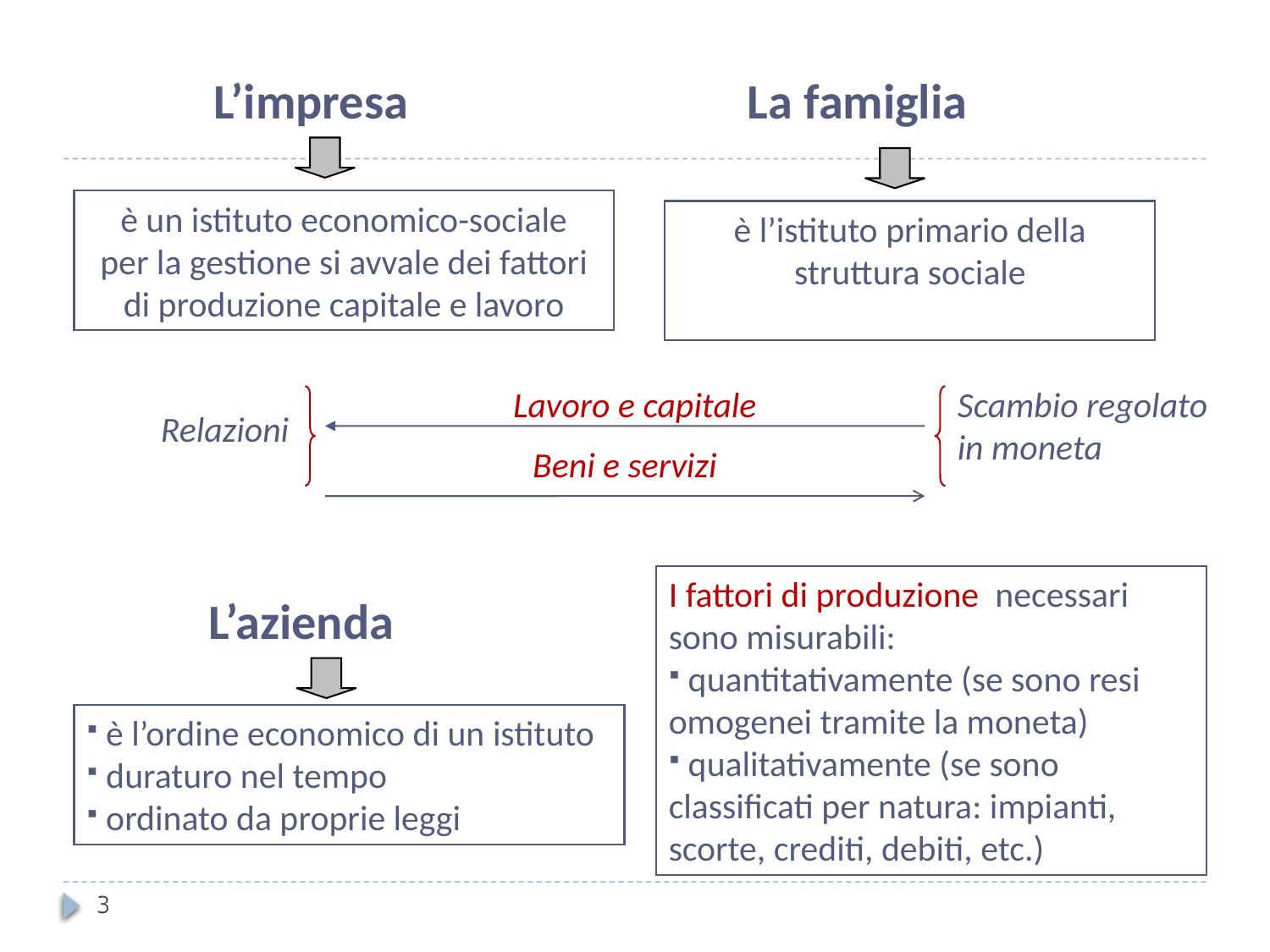

L’impresa
La famiglia

è un istituto economico-sociale
per la gestione si avvale dei fattori di produzione capitale e lavoro
è l’istituto primario della struttura sociale

Lavoro e capitale
Scambio regolato in moneta

Relazioni

Beni e servizi

I fattori di produzione  necessari sono misurabili:
 quantitativamente (se sono resi omogenei tramite la moneta)
 qualitativamente (se sono classificati per natura: impianti, scorte, crediti, debiti, etc.)
L’azienda

 è l’ordine economico di un istituto
 duraturo nel tempo
 ordinato da proprie leggi
3